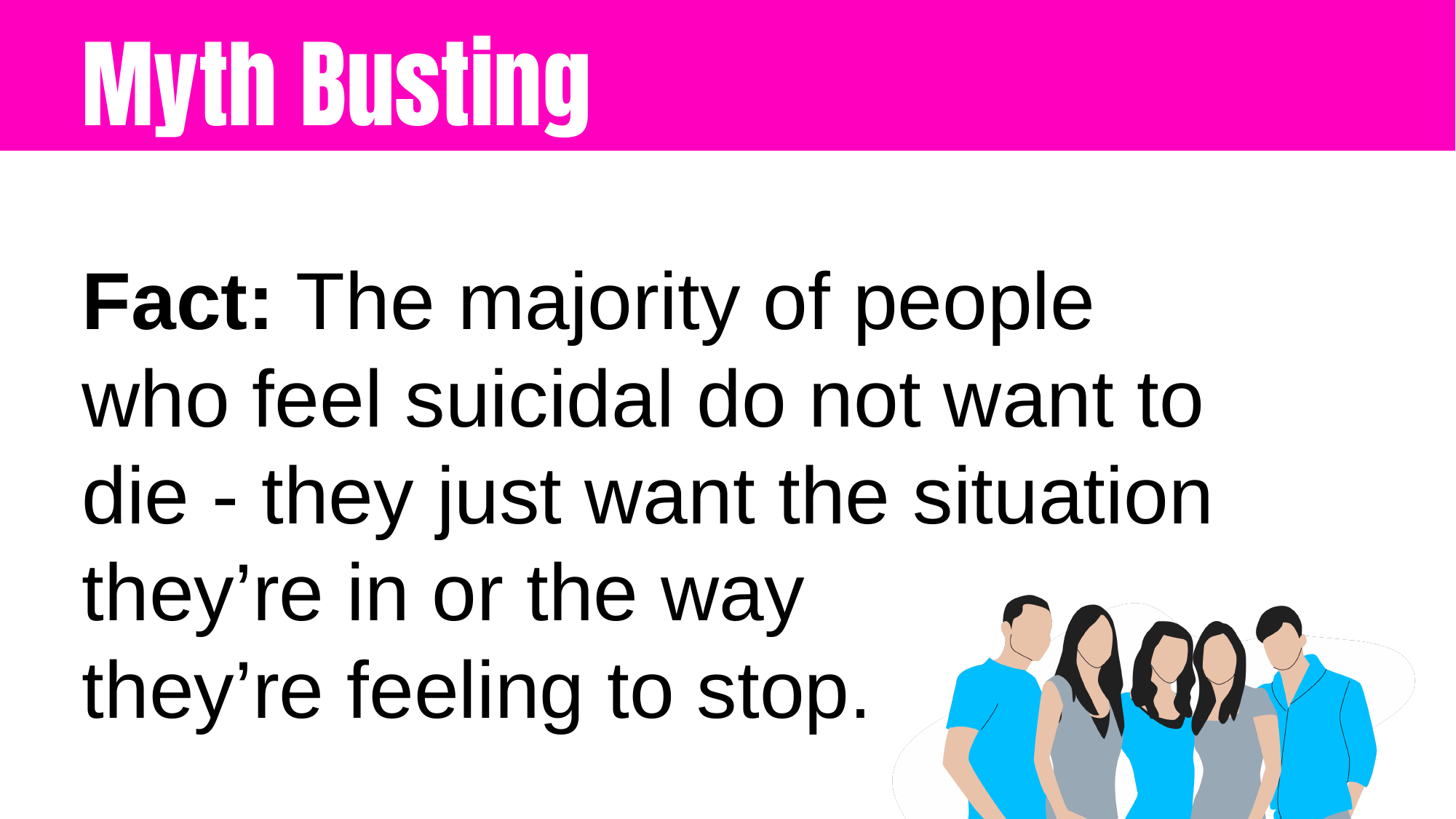

Myth Busting
Fact: The majority of people who feel suicidal do not want to die - they just want the situation they’re in or the way
they’re feeling to stop.